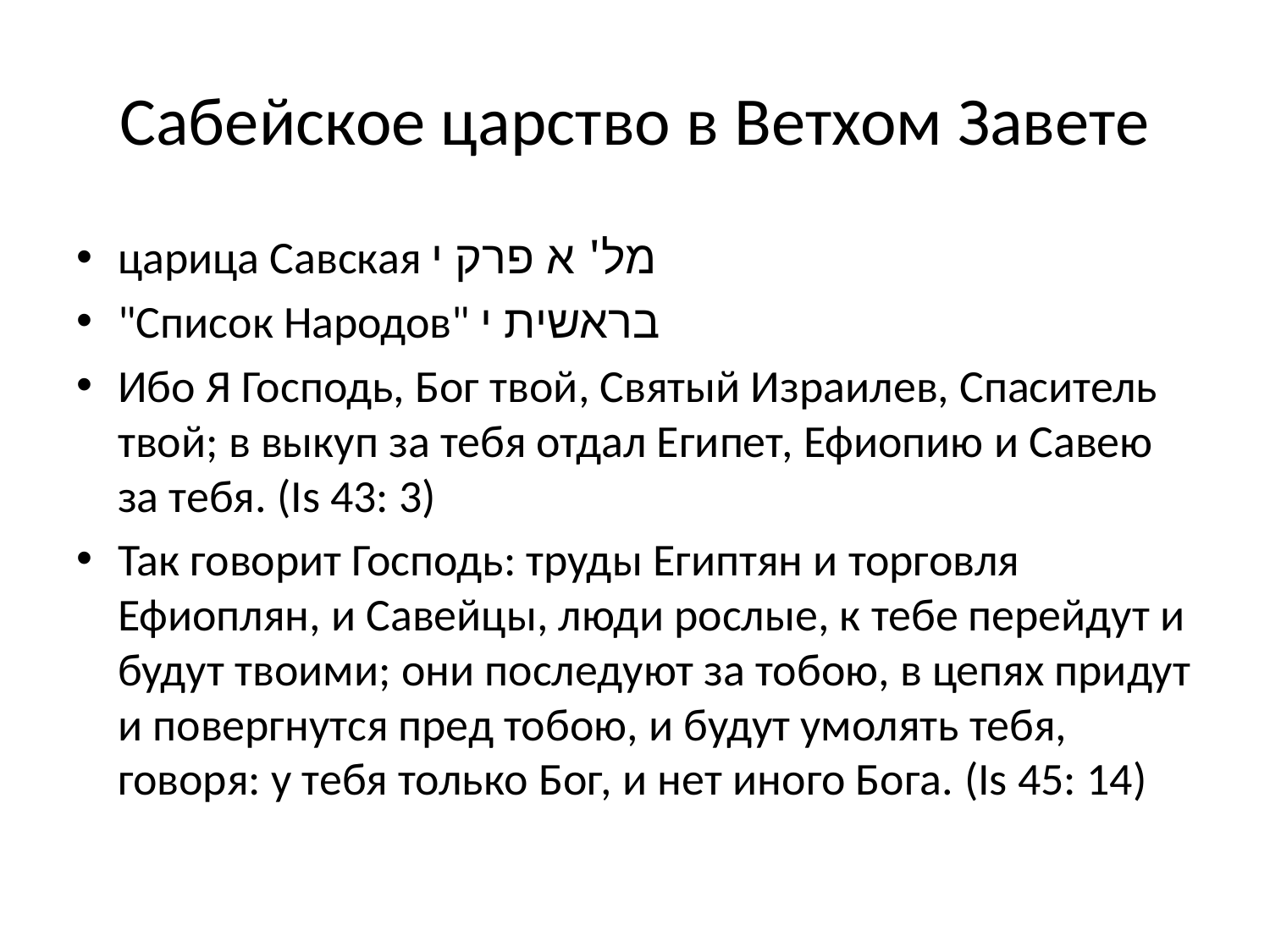

# Сабейское царство в Ветхом Завете
царица Савская מל' א פרק י
"Список Народов" בראשית י
Ибо Я Господь, Бог твой, Святый Израилев, Спаситель твой; в выкуп за тебя отдал Египет, Ефиопию и Савею за тебя. (Is 43: 3)
Так говорит Господь: труды Египтян и торговля Ефиоплян, и Савейцы, люди рослые, к тебе перейдут и будут твоими; они последуют за тобою, в цепях придут и повергнутся пред тобою, и будут умолять тебя, говоря: у тебя только Бог, и нет иного Бога. (Is 45: 14)